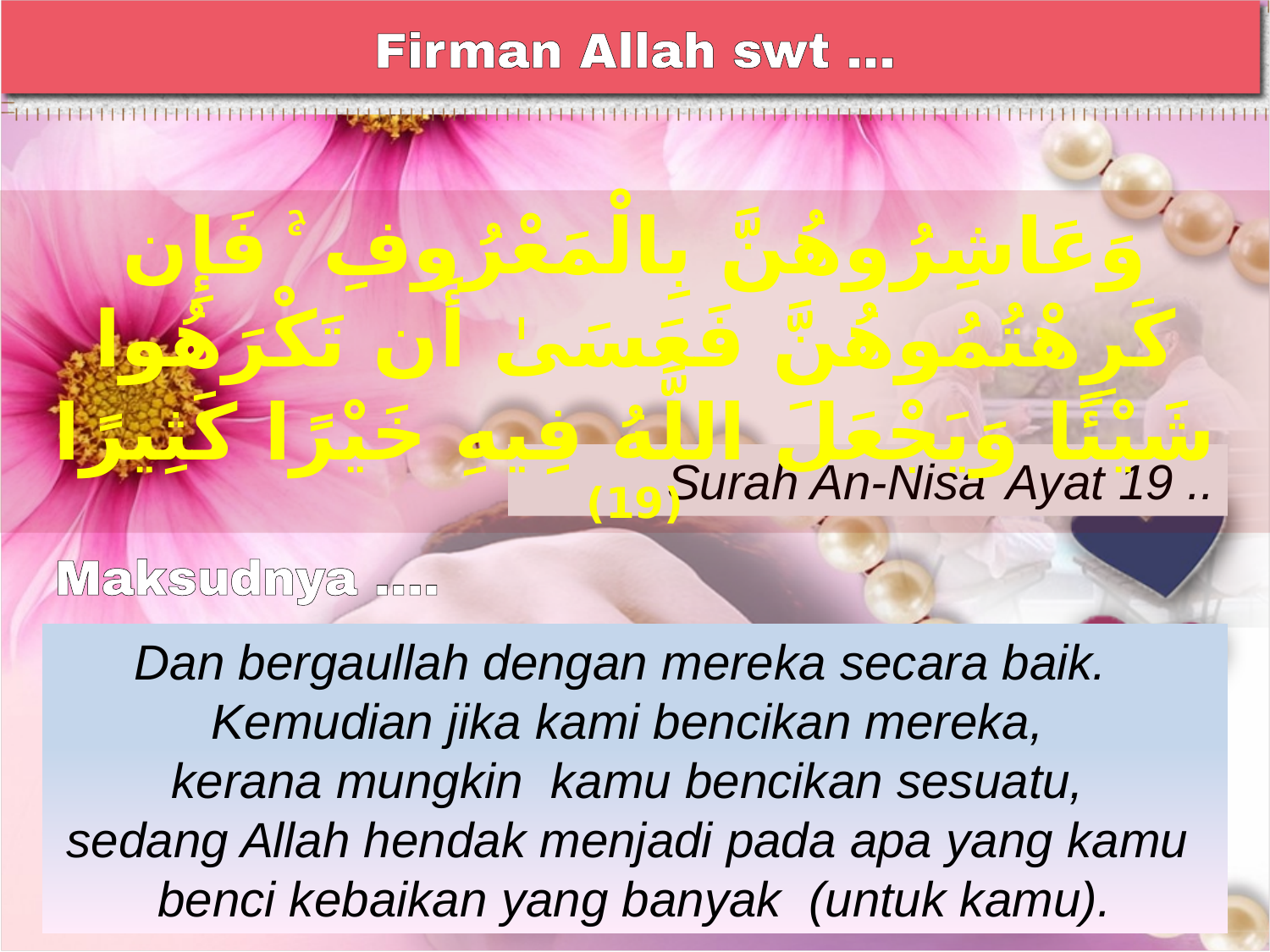

Firman Allah swt …
وَعَاشِرُوهُنَّ بِالْمَعْرُوفِ ۚ فَإِن كَرِهْتُمُوهُنَّ فَعَسَىٰ أَن تَكْرَهُوا شَيْئًا وَيَجْعَلَ اللَّهُ فِيهِ خَيْرًا كَثِيرًا (19)
Surah An-Nisa’ Ayat 19 ..
Maksudnya ….
Dan bergaullah dengan mereka secara baik.
Kemudian jika kami bencikan mereka,
kerana mungkin  kamu bencikan sesuatu,
sedang Allah hendak menjadi pada apa yang kamu
benci kebaikan yang banyak  (untuk kamu).